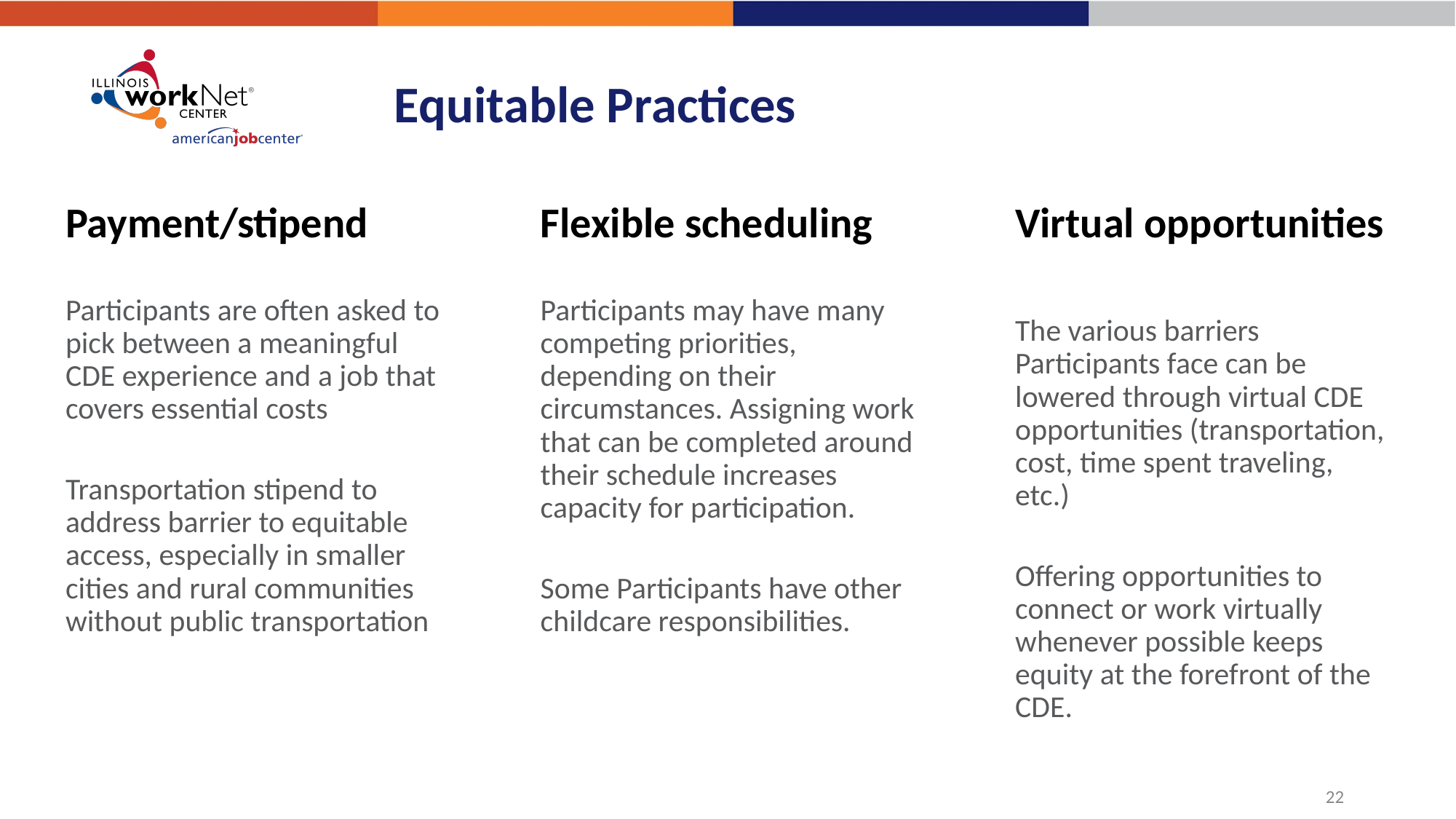

# Equitable Practices
Payment/stipend

Participants are often asked to pick between a meaningful CDE experience and a job that covers essential costs

Transportation stipend to address barrier to equitable access, especially in smaller cities and rural communities without public transportation

Flexible scheduling

Participants may have many competing priorities, depending on their circumstances. Assigning work that can be completed around their schedule increases capacity for participation.

Some Participants have other childcare responsibilities.
Virtual opportunities

The various barriers Participants face can be lowered through virtual CDE opportunities (transportation, cost, time spent traveling, etc.)

Offering opportunities to connect or work virtually whenever possible keeps equity at the forefront of the CDE.
22